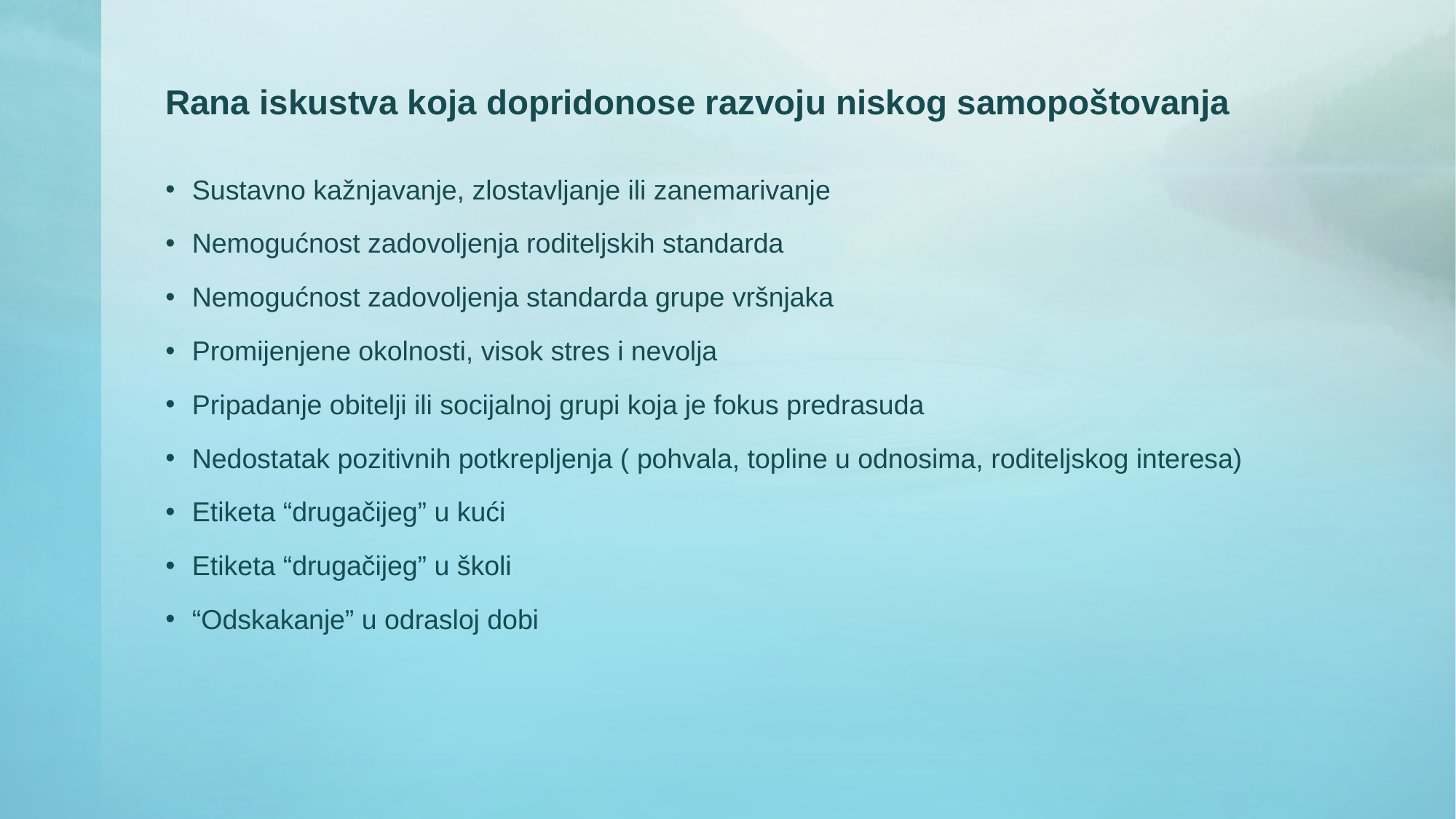

# Rana iskustva koja dopridonose razvoju niskog samopoštovanja
Sustavno kažnjavanje, zlostavljanje ili zanemarivanje
Nemogućnost zadovoljenja roditeljskih standarda
Nemogućnost zadovoljenja standarda grupe vršnjaka
Promijenjene okolnosti, visok stres i nevolja
Pripadanje obitelji ili socijalnoj grupi koja je fokus predrasuda
Nedostatak pozitivnih potkrepljenja ( pohvala, topline u odnosima, roditeljskog interesa)
Etiketa “drugačijeg” u kući
Etiketa “drugačijeg” u školi
“Odskakanje” u odrasloj dobi